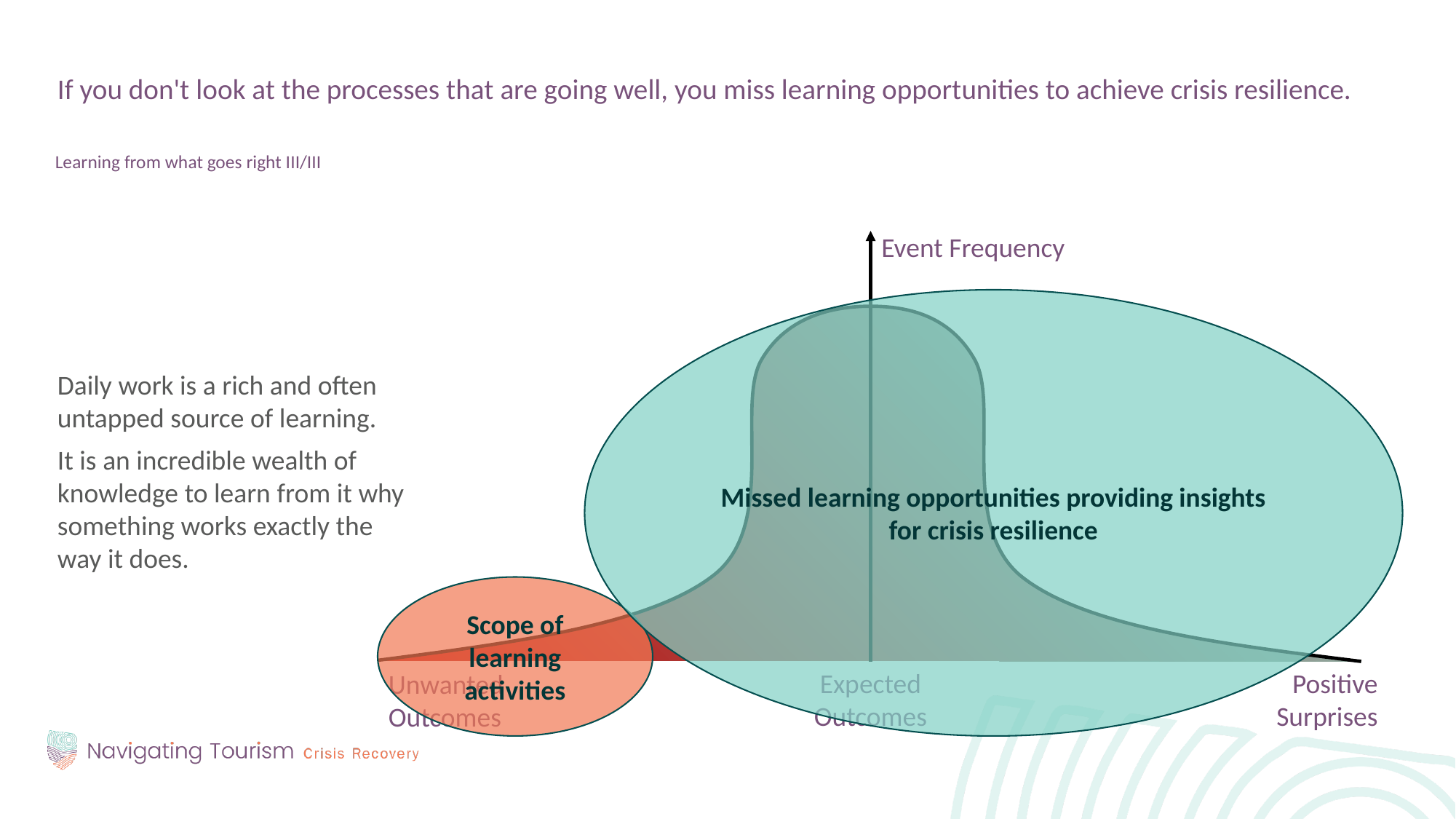

If you don't look at the processes that are going well, you miss learning opportunities to achieve crisis resilience.
Learning from what goes right III/III

Daily work is a rich and often untapped source of learning.
It is an incredible wealth of knowledge to learn from it why something works exactly the way it does.
Event Frequency
Missed learning opportunities providing insights for crisis resilience

Scope of learning activities
Expected
Outcomes
Positive
Surprises
Unwanted
Outcomes